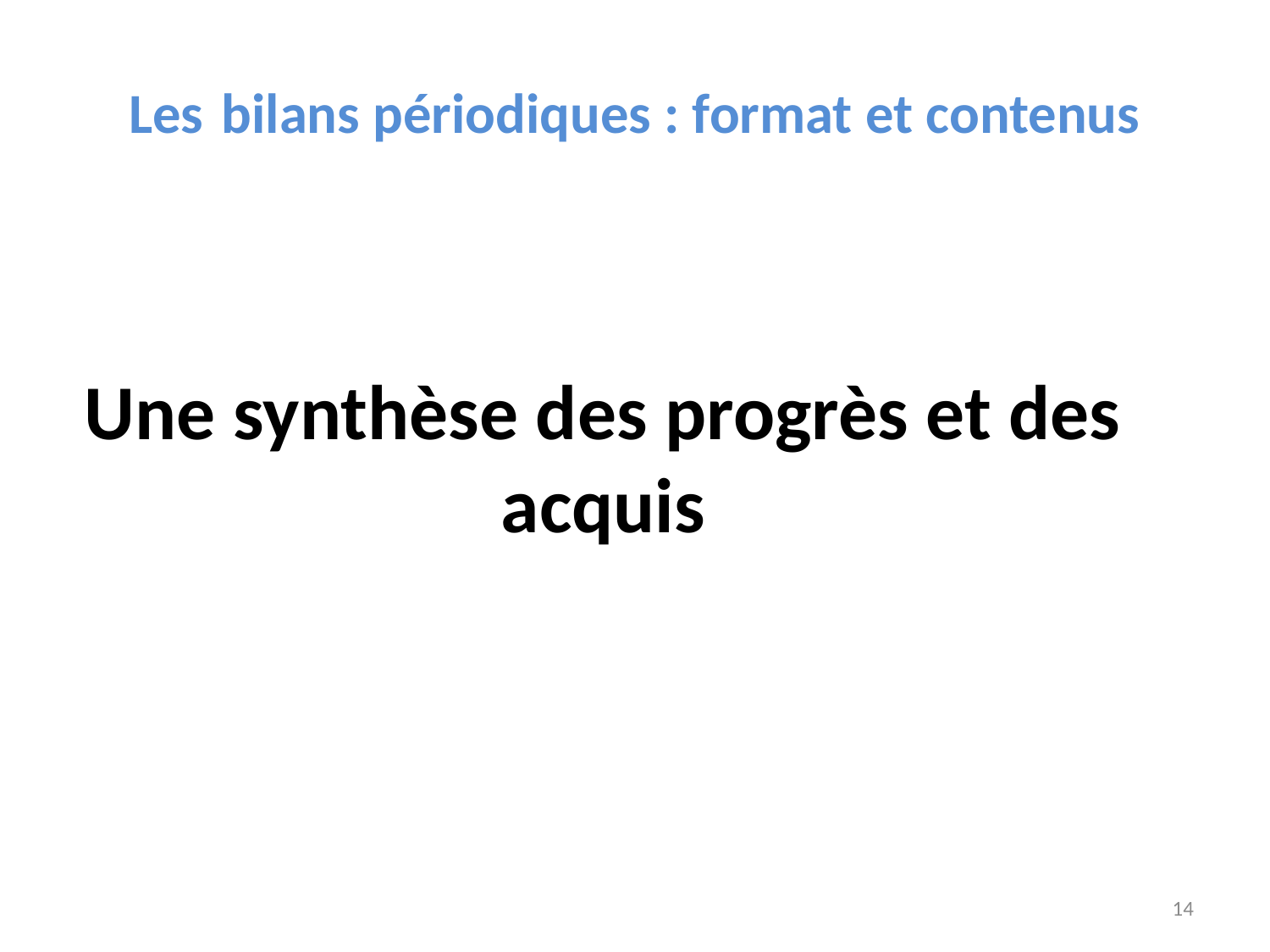

Les bilans périodiques : format et contenus
Une synthèse des progrès et des acquis
14